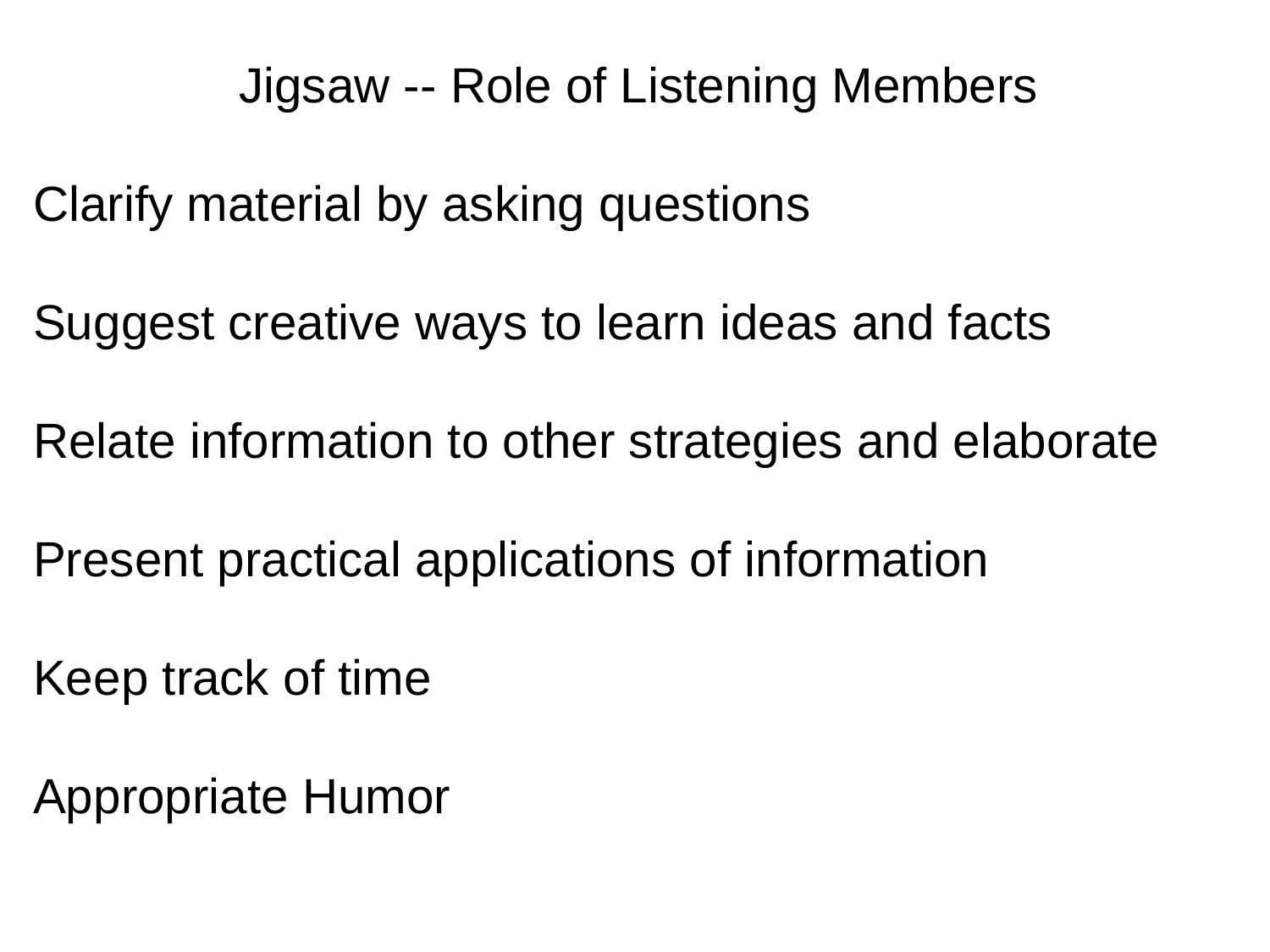

Jigsaw -- Role of Listening Members

Clarify material by asking questions

Suggest creative ways to learn ideas and facts

Relate information to other strategies and elaborate

Present practical applications of information

Keep track of time

Appropriate Humor